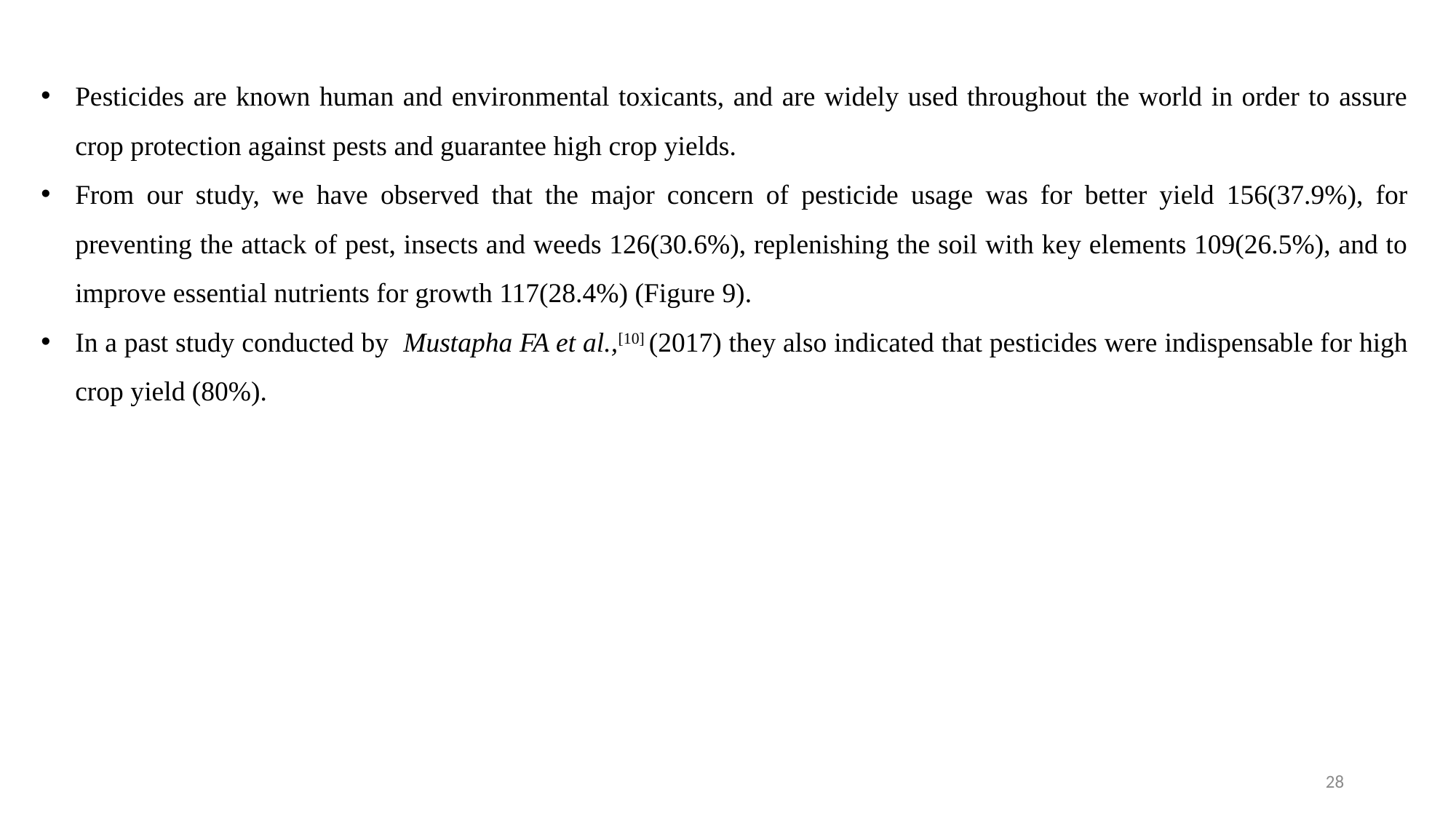

Pesticides are known human and environmental toxicants, and are widely used throughout the world in order to assure crop protection against pests and guarantee high crop yields.
From our study, we have observed that the major concern of pesticide usage was for better yield 156(37.9%), for preventing the attack of pest, insects and weeds 126(30.6%), replenishing the soil with key elements 109(26.5%), and to improve essential nutrients for growth 117(28.4%) (Figure 9).
In a past study conducted by  Mustapha FA et al.,[10] (2017) they also indicated that pesticides were indispensable for high crop yield (80%).
28